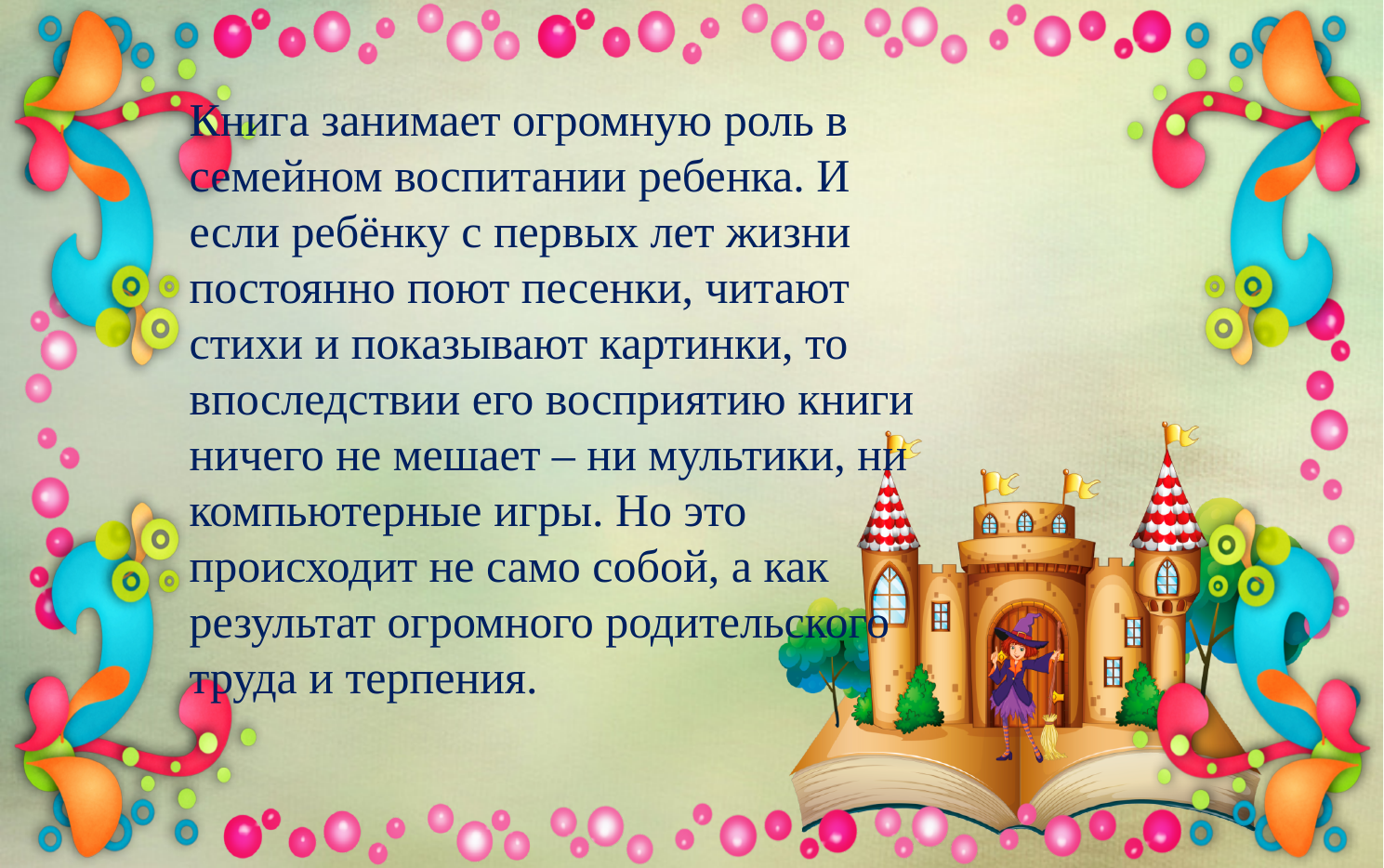

Книга занимает огромную роль в семейном воспитании ребенка. И если ребёнку с первых лет жизни постоянно поют песенки, читают стихи и показывают картинки, то впоследствии его восприятию книги ничего не мешает – ни мультики, ни компьютерные игры. Но это происходит не само собой, а как результат огромного родительского труда и терпения.